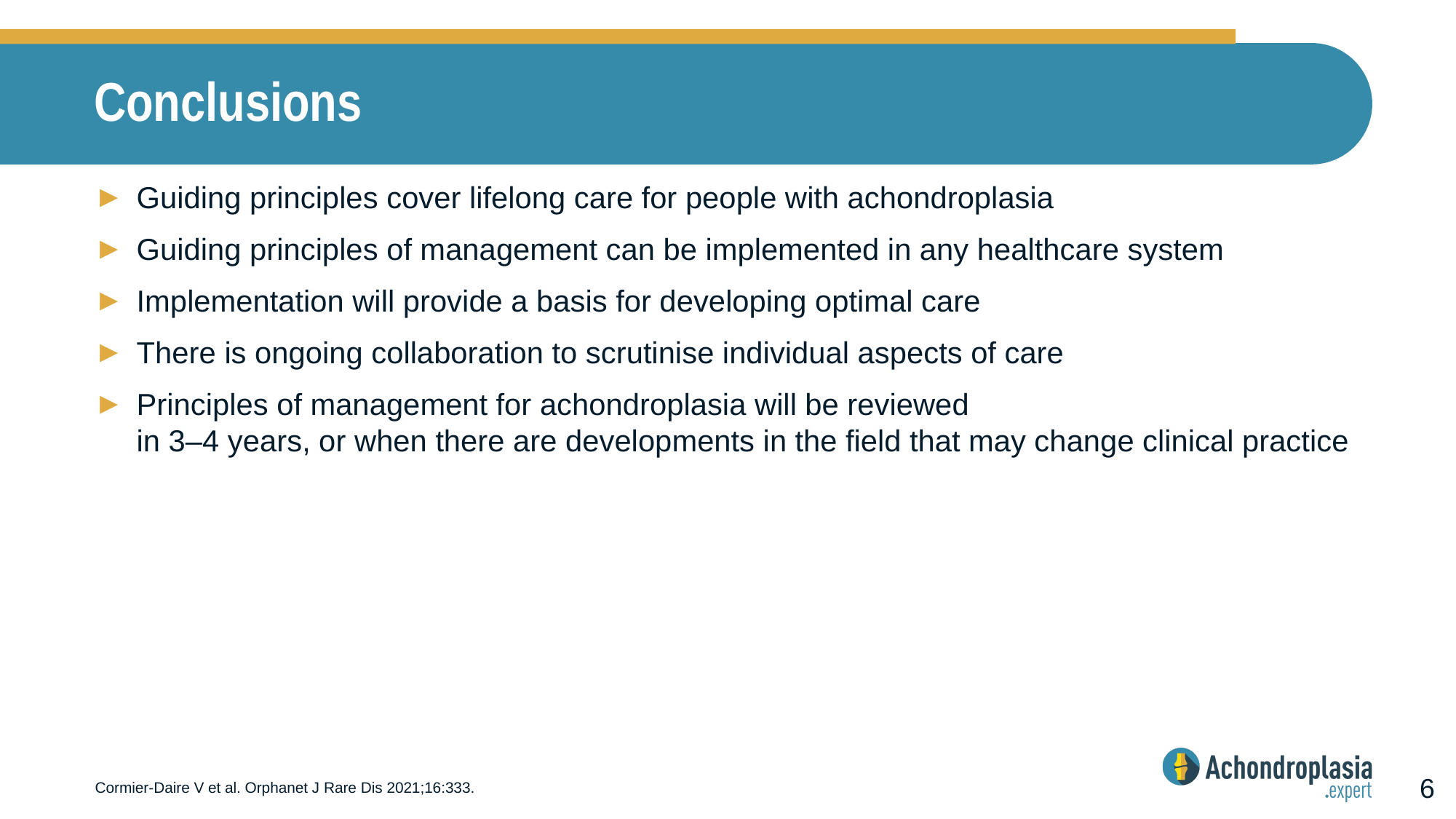

# Conclusions
Guiding principles cover lifelong care for people with achondroplasia
Guiding principles of management can be implemented in any healthcare system
Implementation will provide a basis for developing optimal care
There is ongoing collaboration to scrutinise individual aspects of care
Principles of management for achondroplasia will be reviewed
in 3–4 years, or when there are developments in the field that may change clinical practice

Cormier-Daire V et al. Orphanet J Rare Dis 2021;16:333.
6